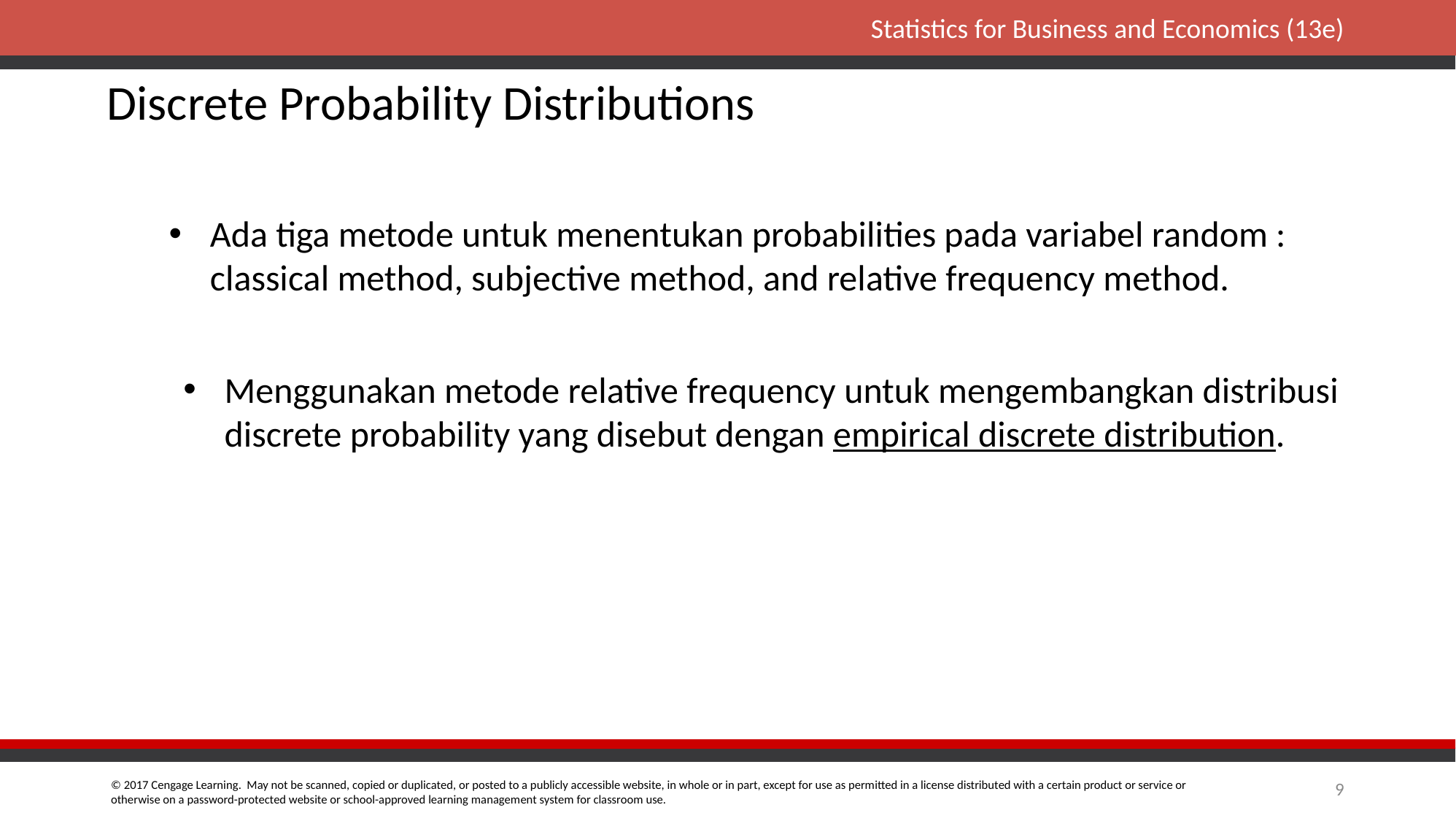

Discrete Probability Distributions
Ada tiga metode untuk menentukan probabilities pada variabel random : classical method, subjective method, and relative frequency method.
Menggunakan metode relative frequency untuk mengembangkan distribusi discrete probability yang disebut dengan empirical discrete distribution.
9